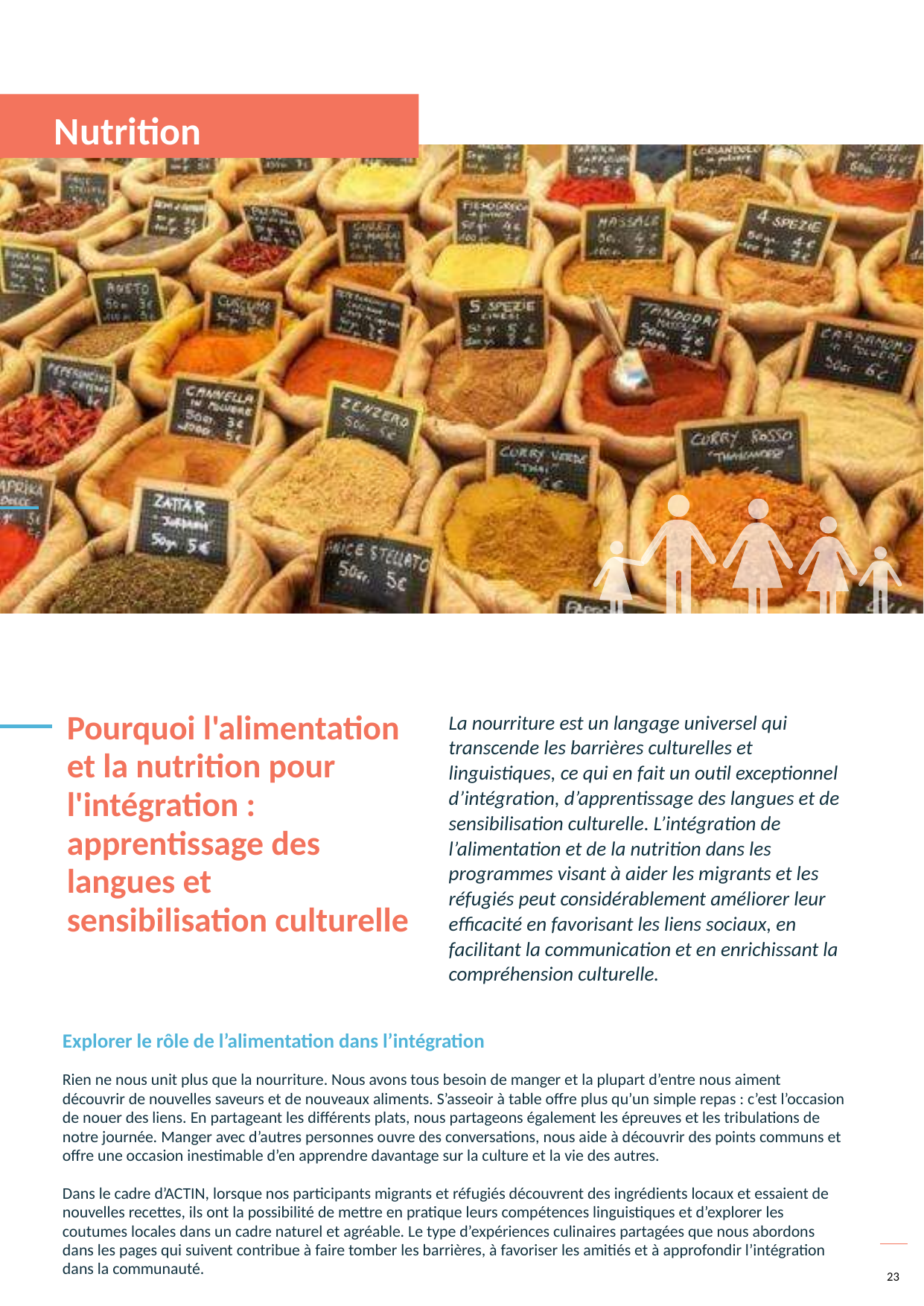

3.3 Alimentation et Nutrition

Pourquoi l'alimentation et la nutrition pour l'intégration : apprentissage des langues et sensibilisation culturelle

La nourriture est un langage universel qui transcende les barrières culturelles et linguistiques, ce qui en fait un outil exceptionnel d’intégration, d’apprentissage des langues et de sensibilisation culturelle. L’intégration de l’alimentation et de la nutrition dans les programmes visant à aider les migrants et les réfugiés peut considérablement améliorer leur efficacité en favorisant les liens sociaux, en facilitant la communication et en enrichissant la compréhension culturelle.

Explorer le rôle de l’alimentation dans l’intégration

Rien ne nous unit plus que la nourriture. Nous avons tous besoin de manger et la plupart d’entre nous aiment découvrir de nouvelles saveurs et de nouveaux aliments. S’asseoir à table offre plus qu’un simple repas : c’est l’occasion de nouer des liens. En partageant les différents plats, nous partageons également les épreuves et les tribulations de notre journée. Manger avec d’autres personnes ouvre des conversations, nous aide à découvrir des points communs et offre une occasion inestimable d’en apprendre davantage sur la culture et la vie des autres.

Dans le cadre d’ACTIN, lorsque nos participants migrants et réfugiés découvrent des ingrédients locaux et essaient de nouvelles recettes, ils ont la possibilité de mettre en pratique leurs compétences linguistiques et d’explorer les coutumes locales dans un cadre naturel et agréable. Le type d’expériences culinaires partagées que nous abordons dans les pages qui suivent contribue à faire tomber les barrières, à favoriser les amitiés et à approfondir l’intégration dans la communauté.
23